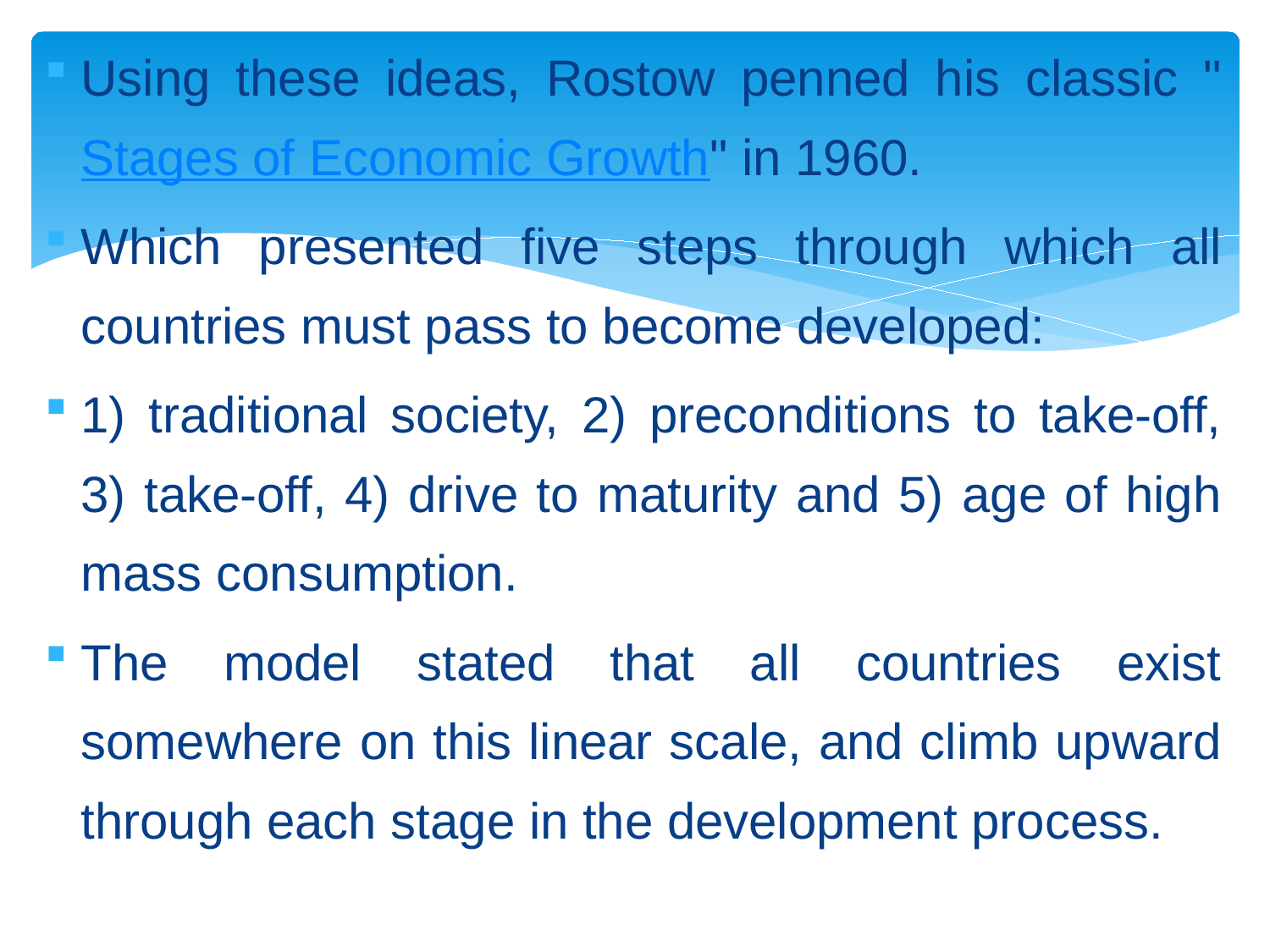

Using these ideas, Rostow penned his classic "Stages of Economic Growth" in 1960.
Which presented five steps through which all countries must pass to become developed:
1) traditional society, 2) preconditions to take-off, 3) take-off, 4) drive to maturity and 5) age of high mass consumption.
The model stated that all countries exist somewhere on this linear scale, and climb upward through each stage in the development process.